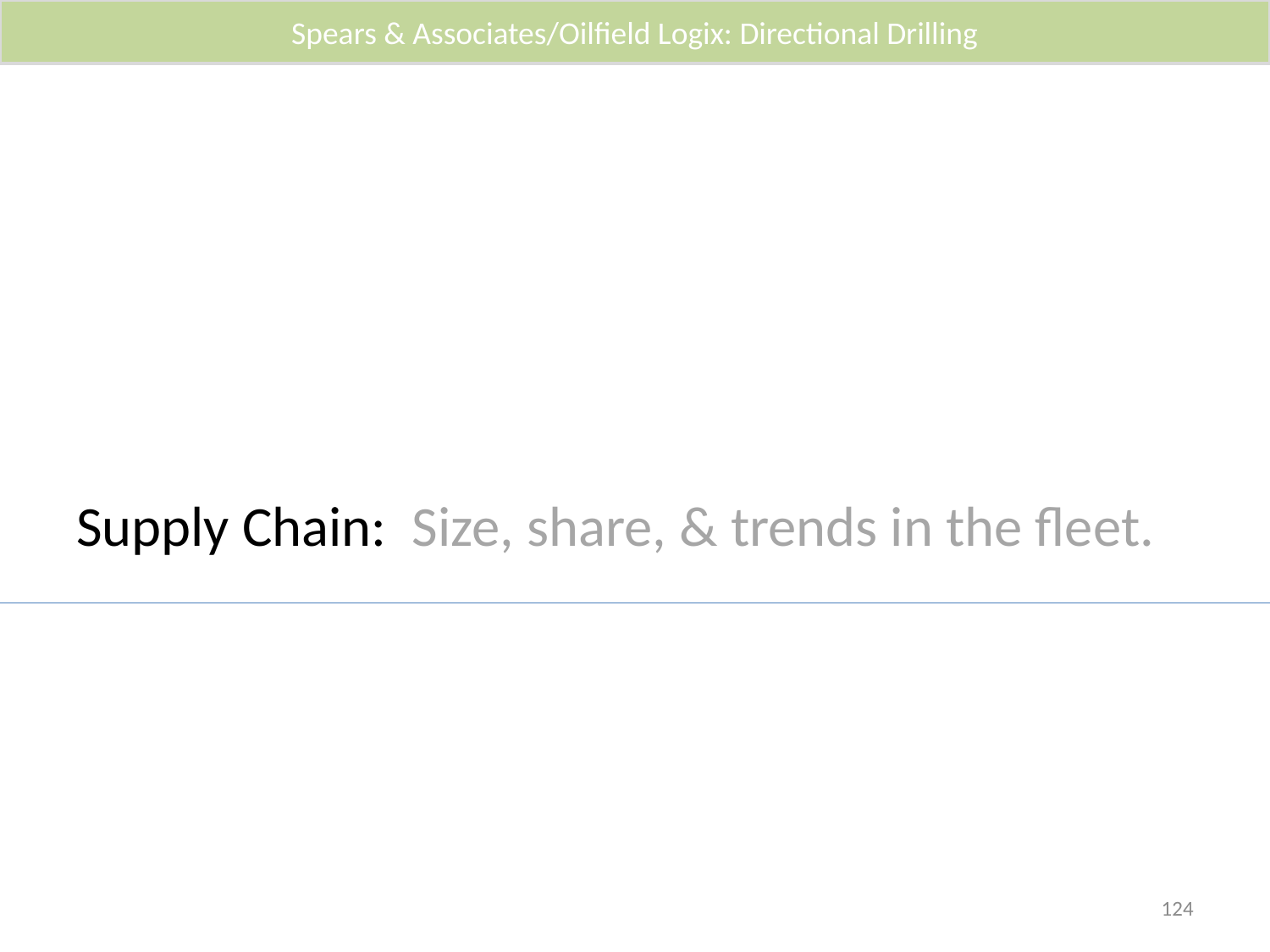

Spears & Associates/Oilfield Logix: Directional Drilling
# Supply Chain:  Size, share, & trends in the fleet.
124